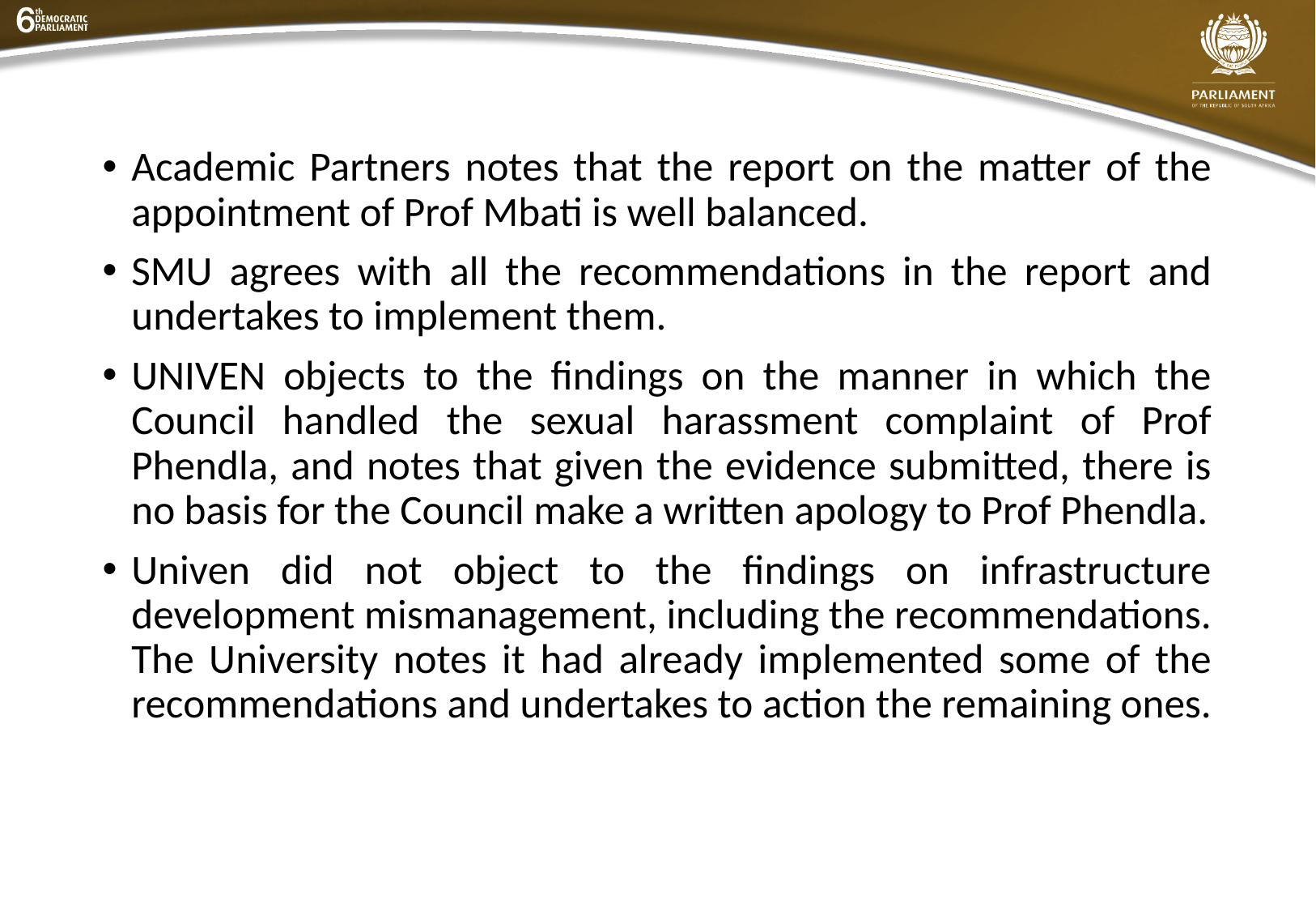

Academic Partners notes that the report on the matter of the appointment of Prof Mbati is well balanced.
SMU agrees with all the recommendations in the report and undertakes to implement them.
UNIVEN objects to the findings on the manner in which the Council handled the sexual harassment complaint of Prof Phendla, and notes that given the evidence submitted, there is no basis for the Council make a written apology to Prof Phendla.
Univen did not object to the findings on infrastructure development mismanagement, including the recommendations. The University notes it had already implemented some of the recommendations and undertakes to action the remaining ones.